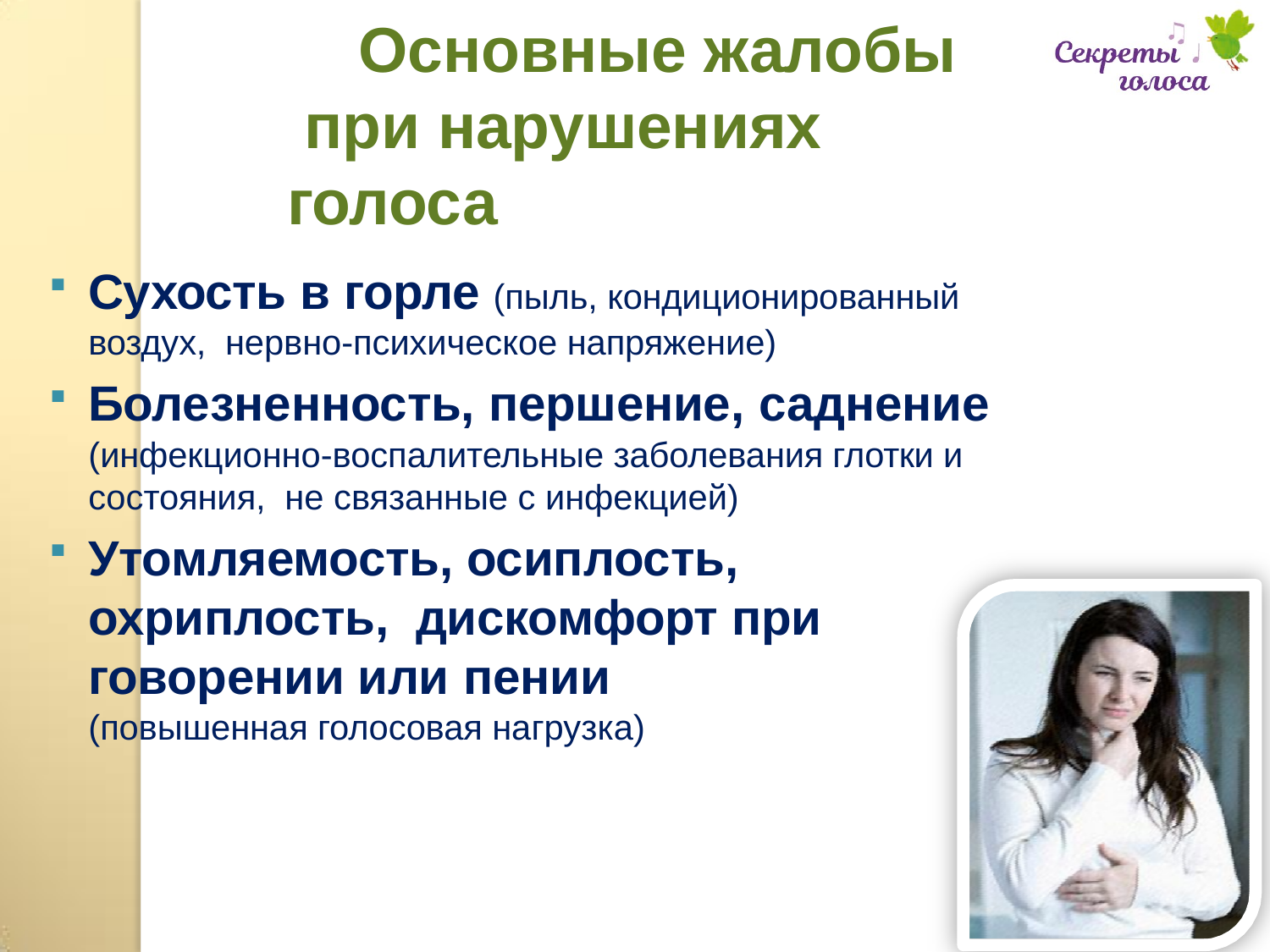

# Основные жалобы  при нарушениях голоса
Сухость в горле (пыль, кондиционированный воздух,  нервно-психическое напряжение)
Болезненность, першение, саднение
(инфекционно-воспалительные заболевания глотки и состояния,  не связанные с инфекцией)
Утомляемость, осиплость, охриплость,  дискомфорт при говорении или пении
(повышенная голосовая нагрузка)